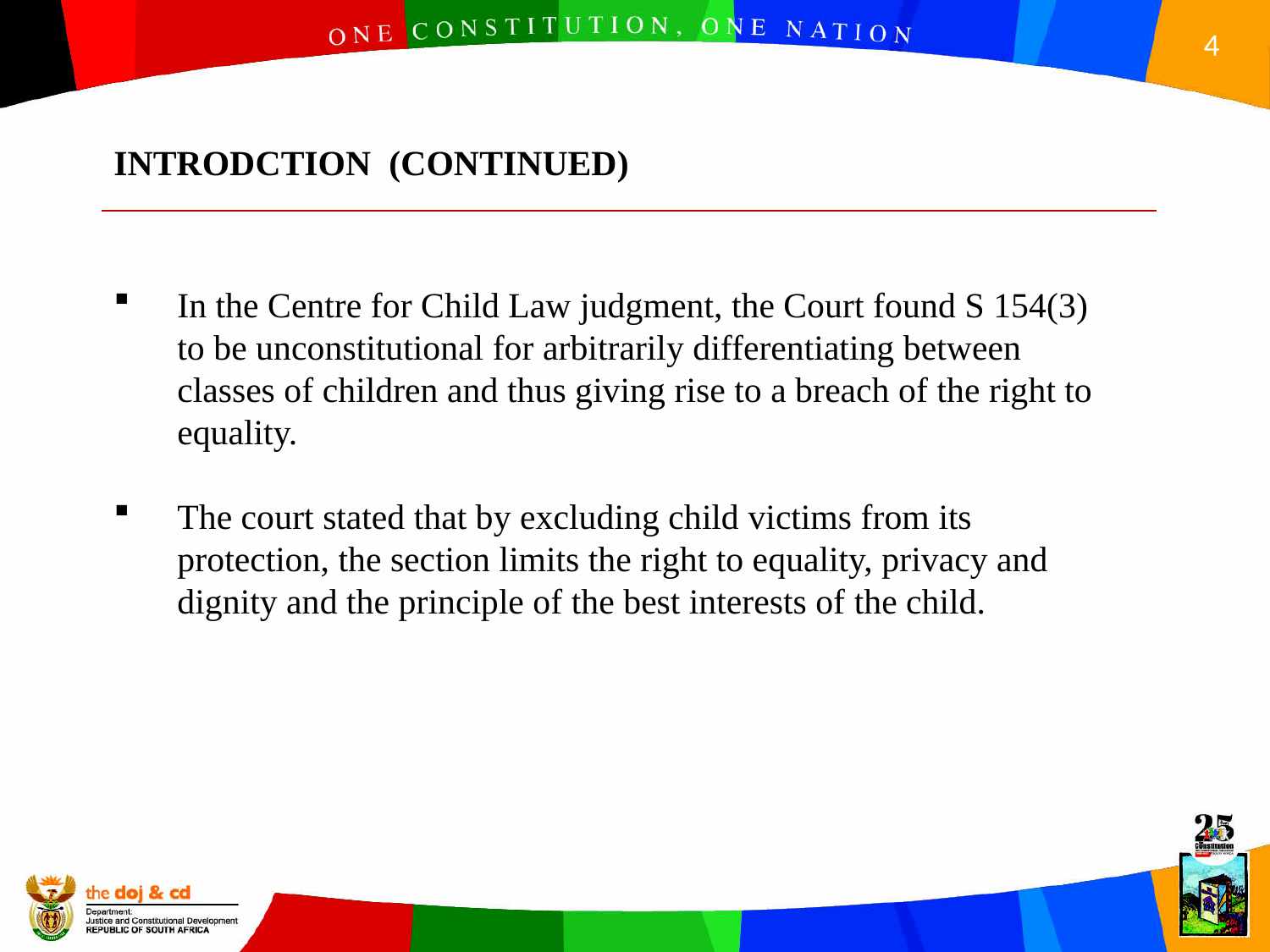

INTRODCTION  (CONTINUED)

In the Centre for Child Law judgment, the Court found S 154(3) to be unconstitutional for arbitrarily differentiating between classes of children and thus giving rise to a breach of the right to equality.

The court stated that by excluding child victims from its protection, the section limits the right to equality, privacy and dignity and the principle of the best interests of the child.